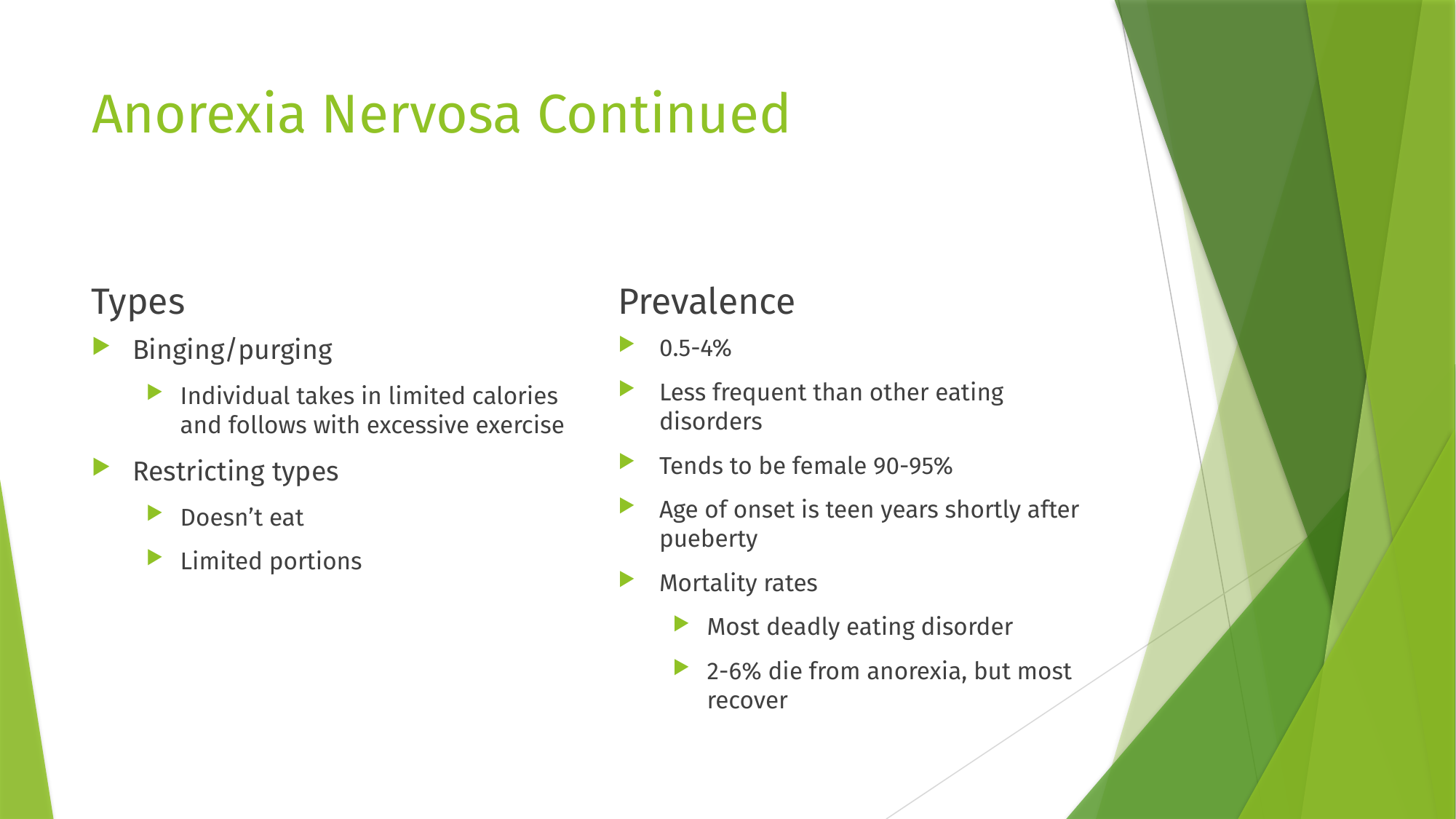

# Anorexia Nervosa Continued
Types
Prevalence
Binging/purging
Individual takes in limited calories and follows with excessive exercise
Restricting types
Doesn’t eat
Limited portions

0.5-4%
Less frequent than other eating disorders
Tends to be female 90-95%
Age of onset is teen years shortly after pueberty
Mortality rates
Most deadly eating disorder
2-6% die from anorexia, but most recover